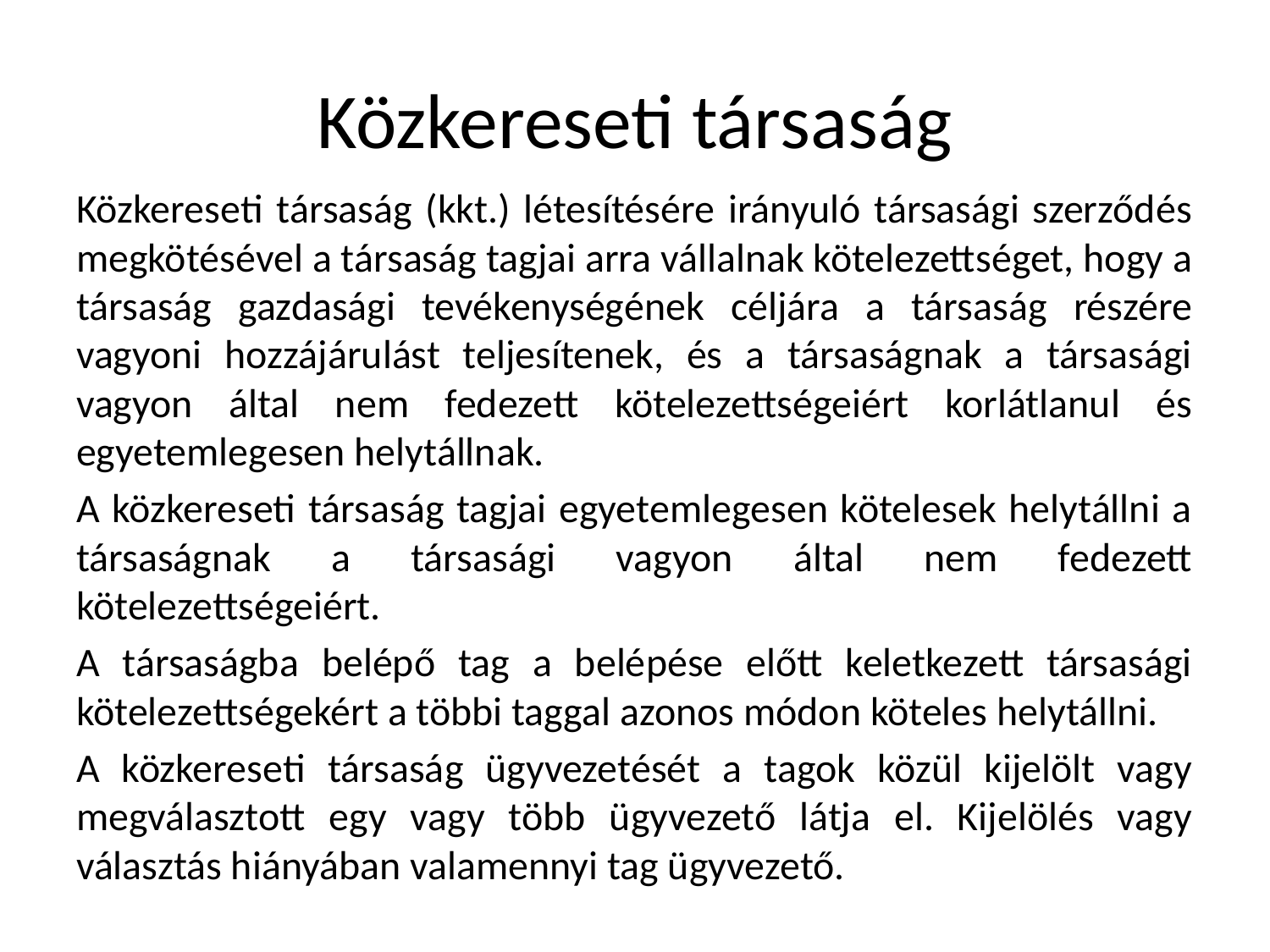

# Közkereseti társaság
Közkereseti társaság (kkt.) létesítésére irányuló társasági szerződés megkötésével a társaság tagjai arra vállalnak kötelezettséget, hogy a társaság gazdasági tevékenységének céljára a társaság részére vagyoni hozzájárulást teljesítenek, és a társaságnak a társasági vagyon által nem fedezett kötelezettségeiért korlátlanul és egyetemlegesen helytállnak.
A közkereseti társaság tagjai egyetemlegesen kötelesek helytállni a társaságnak a társasági vagyon által nem fedezett kötelezettségeiért.
A társaságba belépő tag a belépése előtt keletkezett társasági kötelezettségekért a többi taggal azonos módon köteles helytállni.
A közkereseti társaság ügyvezetését a tagok közül kijelölt vagy megválasztott egy vagy több ügyvezető látja el. Kijelölés vagy választás hiányában valamennyi tag ügyvezető.